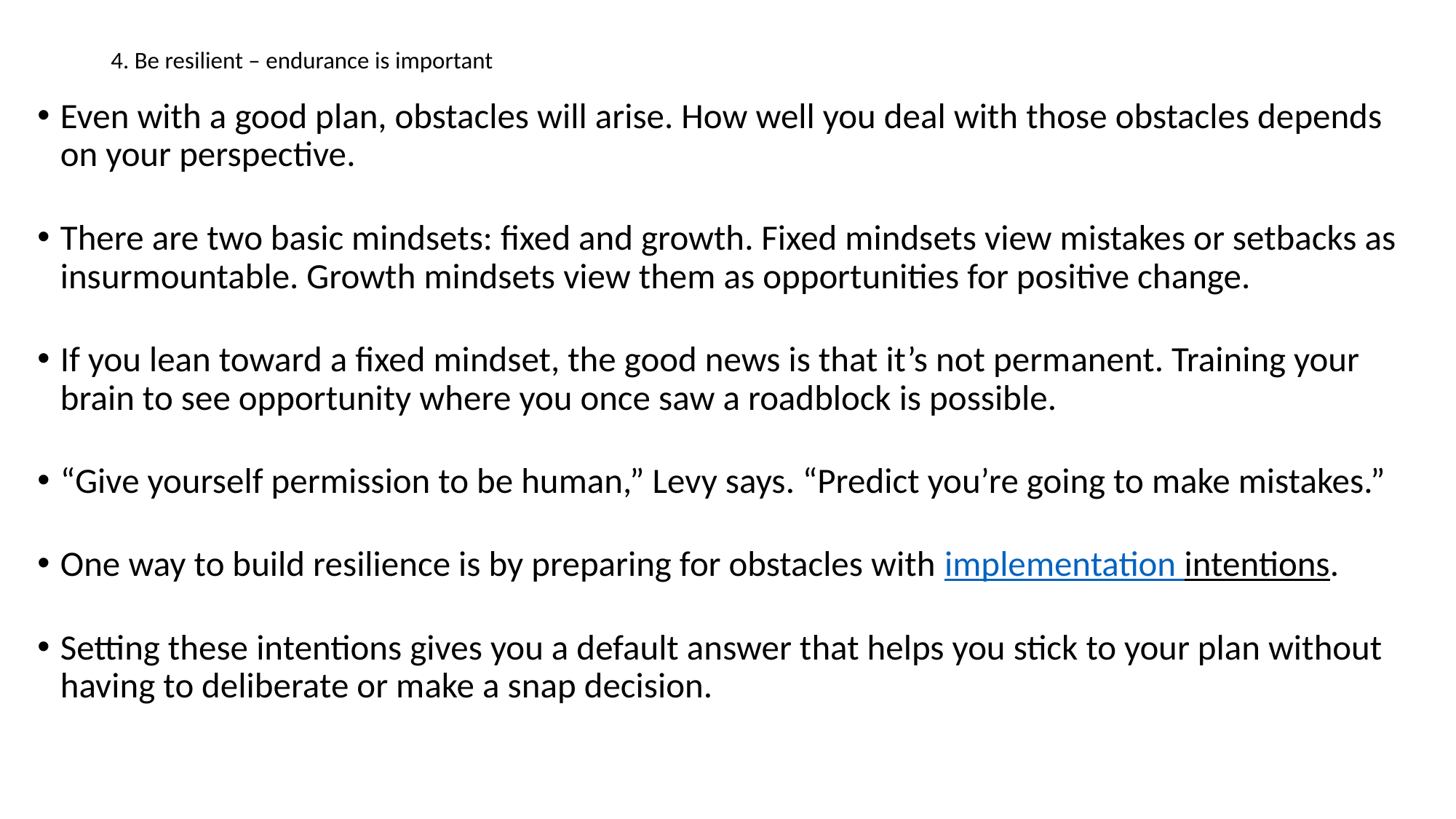

# 4. Be resilient – endurance is important
Even with a good plan, obstacles will arise. How well you deal with those obstacles depends on your perspective.

There are two basic mindsets: fixed and growth. Fixed mindsets view mistakes or setbacks as insurmountable. Growth mindsets view them as opportunities for positive change.

If you lean toward a fixed mindset, the good news is that it’s not permanent. Training your brain to see opportunity where you once saw a roadblock is possible.

“Give yourself permission to be human,” Levy says. “Predict you’re going to make mistakes.”

One way to build resilience is by preparing for obstacles with implementation intentions.

Setting these intentions gives you a default answer that helps you stick to your plan without having to deliberate or make a snap decision.